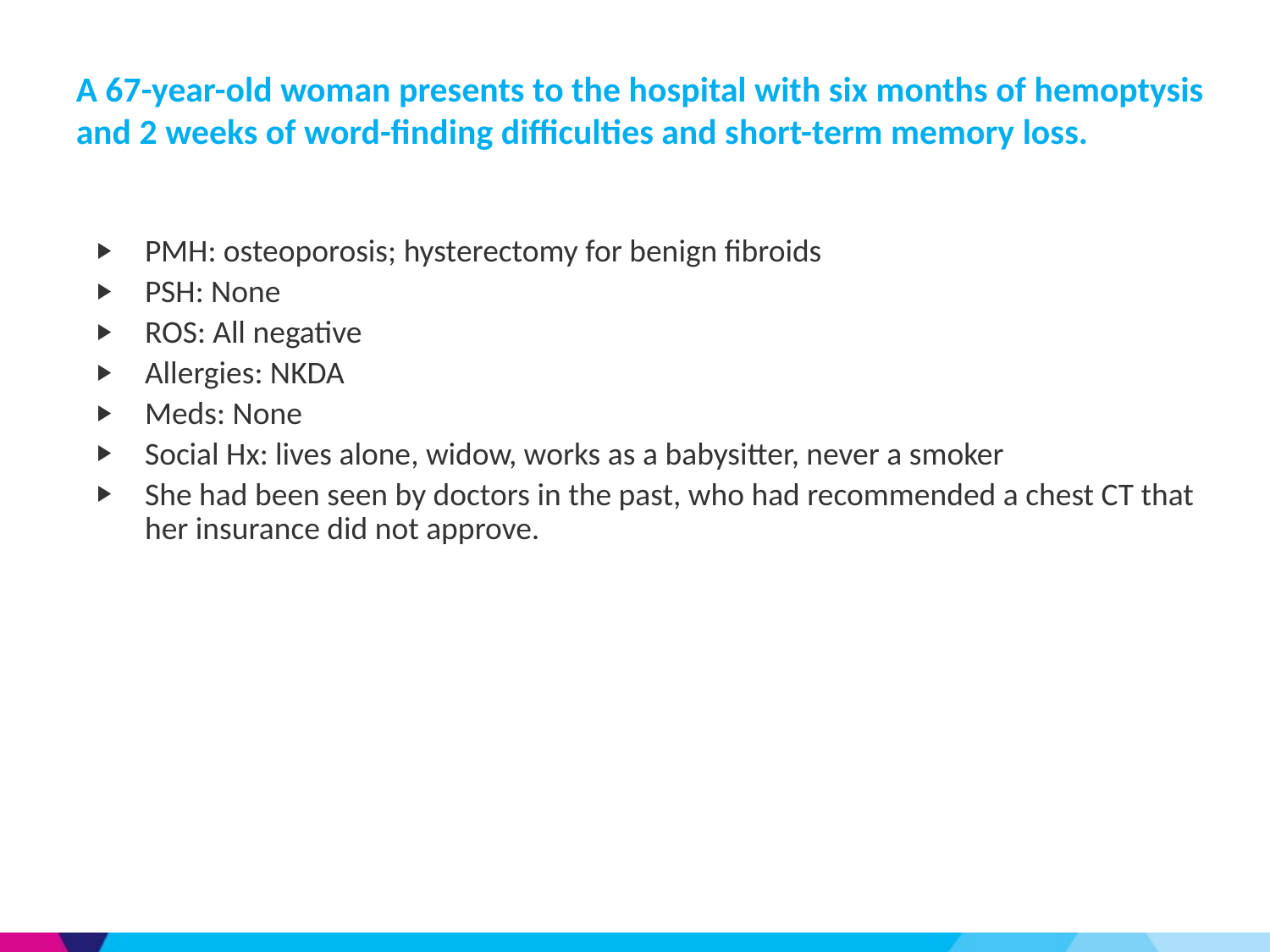

A 67-year-old woman presents to the hospital with six months of hemoptysis and 2 weeks of word-finding difficulties and short-term memory loss.

PMH: osteoporosis; hysterectomy for benign fibroids
PSH: None
ROS: All negative
Allergies: NKDA
Meds: None
Social Hx: lives alone, widow, works as a babysitter, never a smoker
She had been seen by doctors in the past, who had recommended a chest CT that her insurance did not approve.